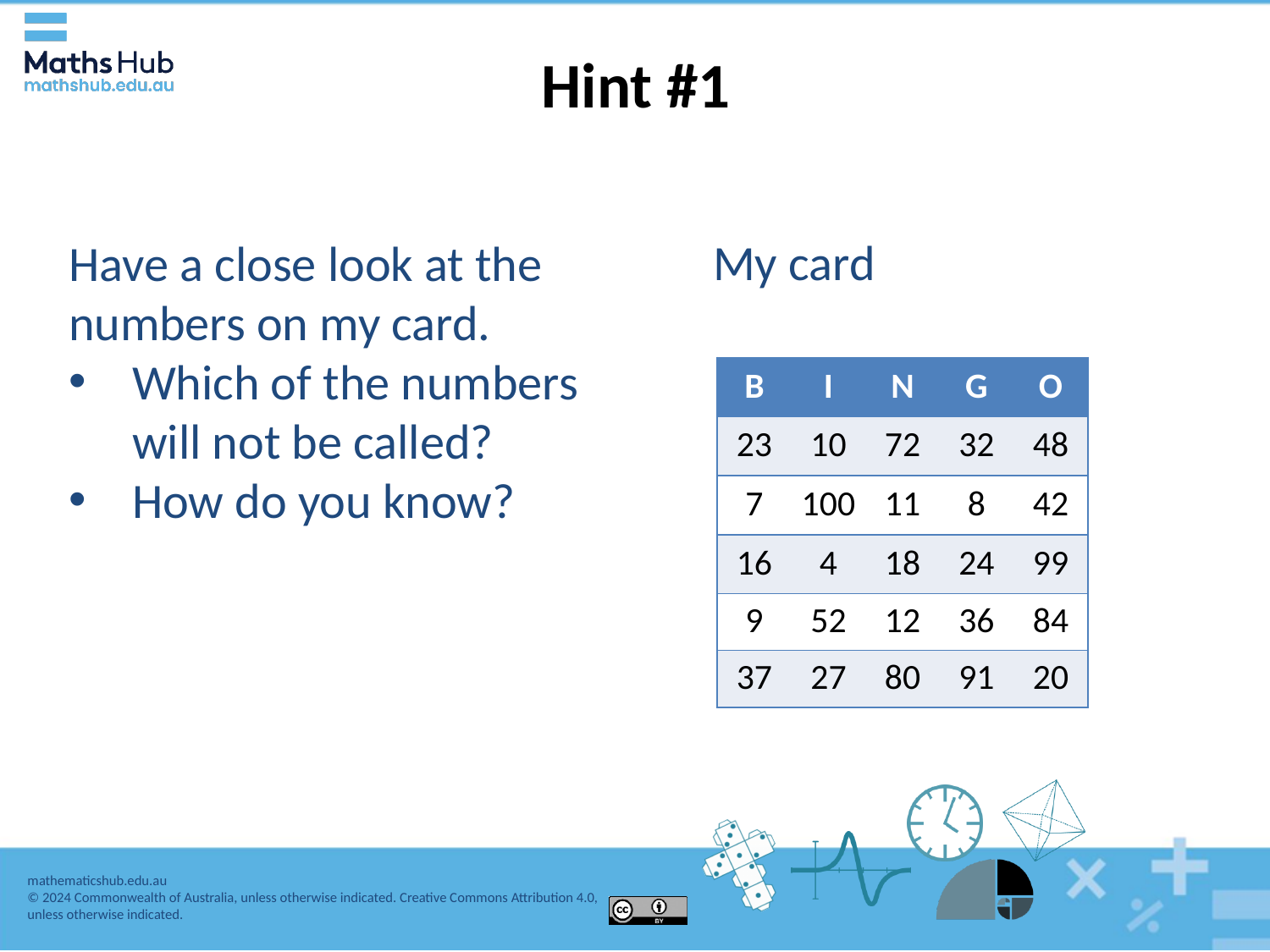

# Hint #1
My card
Have a close look at the numbers on my card.
Which of the numbers will not be called?
How do you know?

| B | I | N | G | O |
| --- | --- | --- | --- | --- |
| 23 | 10 | 72 | 32 | 48 |
| 7 | 100 | 11 | 8 | 42 |
| 16 | 4 | 18 | 24 | 99 |
| 9 | 52 | 12 | 36 | 84 |
| 37 | 27 | 80 | 91 | 20 |